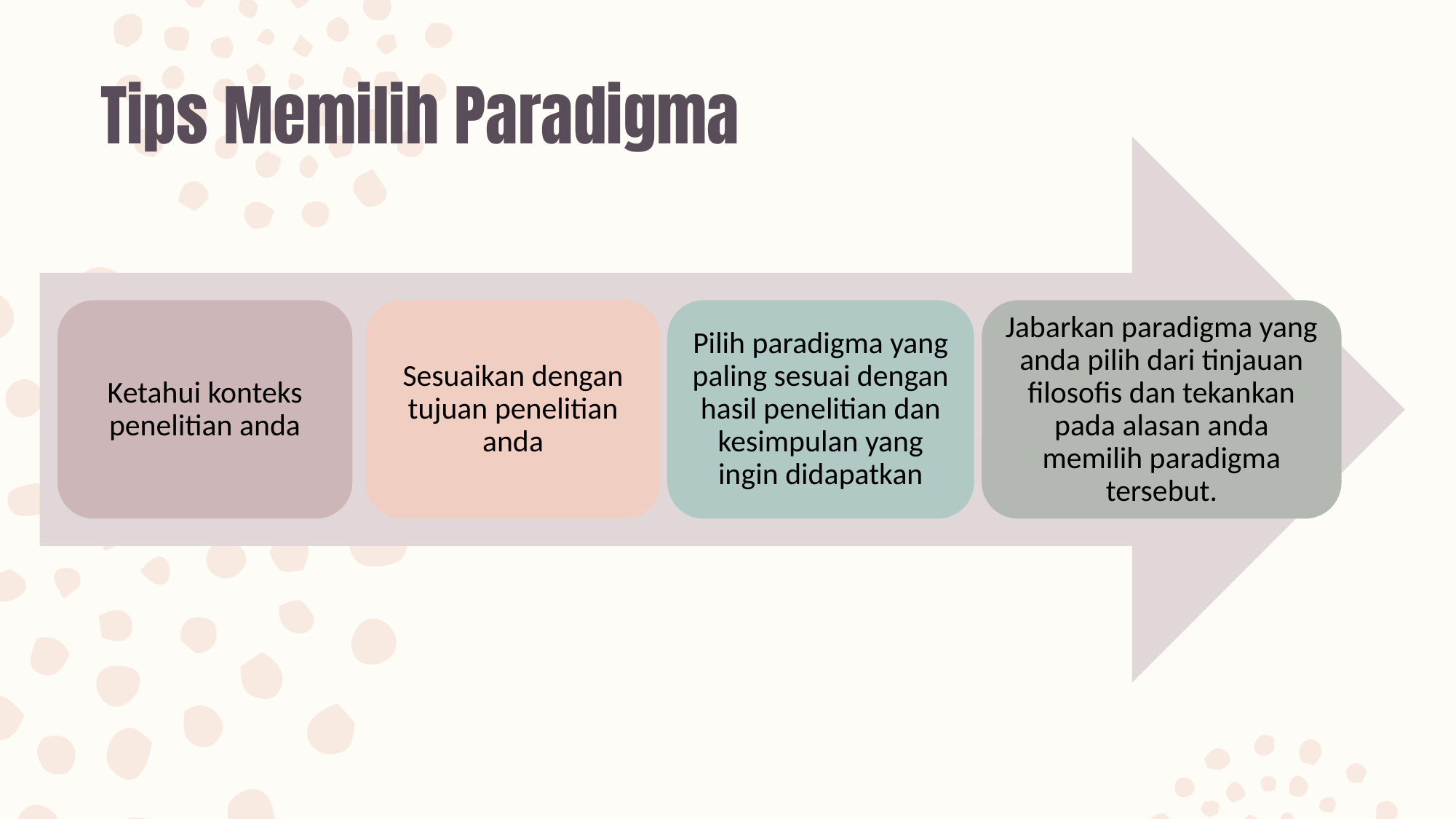

Tips Memilih Paradigma

Ketahui konteks penelitian anda

Sesuaikan dengan tujuan penelitian anda

Pilih paradigma yang paling sesuai dengan hasil penelitian dan kesimpulan yang ingin didapatkan

Jabarkan paradigma yang anda pilih dari tinjauan filosofis dan tekankan pada alasan anda memilih paradigma tersebut.